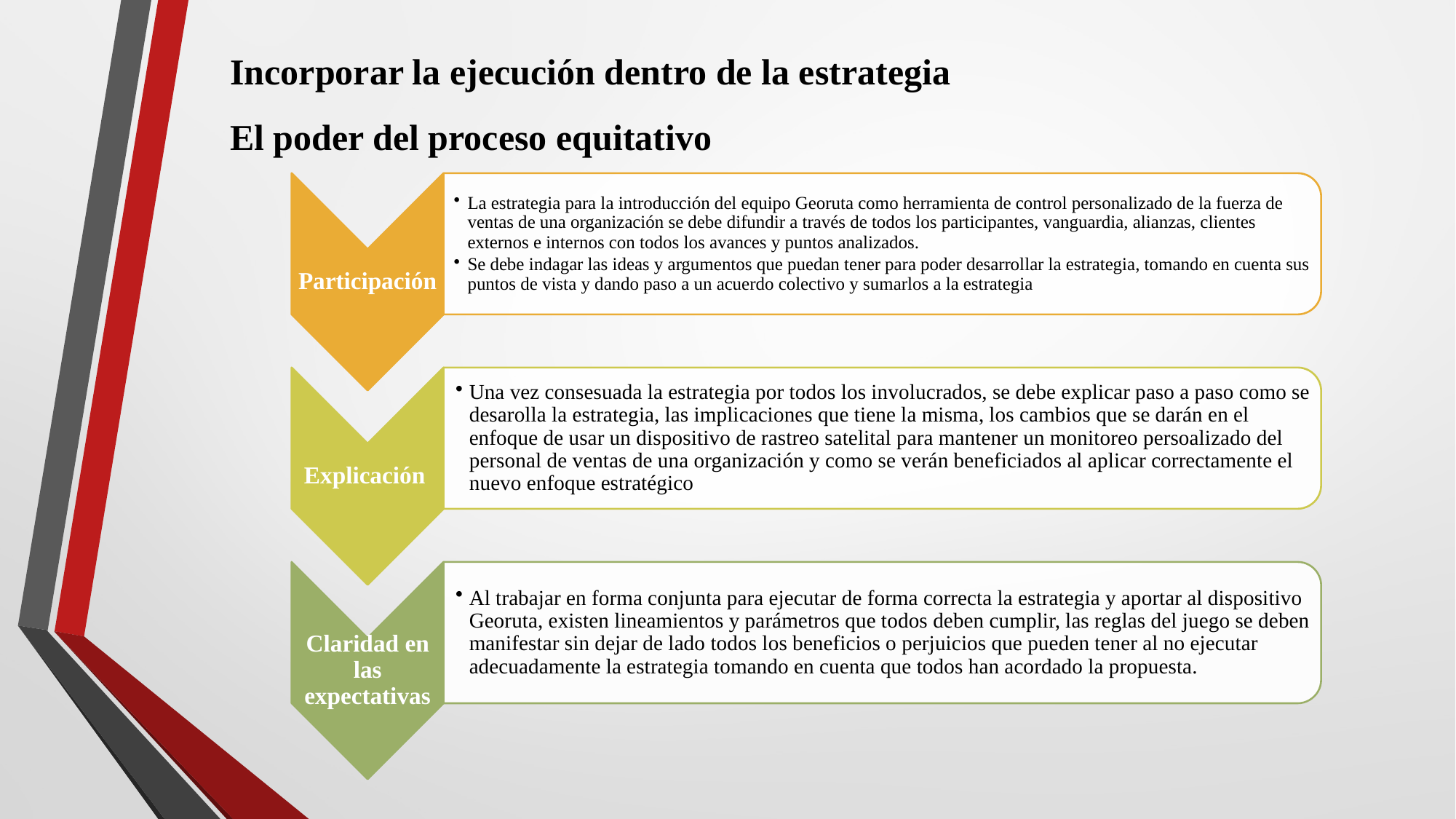

Incorporar la ejecución dentro de la estrategia
El poder del proceso equitativo
Participación
La estrategia para la introducción del equipo Georuta como herramienta de control personalizado de la fuerza de ventas de una organización se debe difundir a través de todos los participantes, vanguardia, alianzas, clientes externos e internos con todos los avances y puntos analizados.
Se debe indagar las ideas y argumentos que puedan tener para poder desarrollar la estrategia, tomando en cuenta sus puntos de vista y dando paso a un acuerdo colectivo y sumarlos a la estrategia
Explicación
Una vez consesuada la estrategia por todos los involucrados, se debe explicar paso a paso como se desarolla la estrategia, las implicaciones que tiene la misma, los cambios que se darán en el enfoque de usar un dispositivo de rastreo satelital para mantener un monitoreo persoalizado del personal de ventas de una organización y como se verán beneficiados al aplicar correctamente el nuevo enfoque estratégico
Claridad en las expectativas
Al trabajar en forma conjunta para ejecutar de forma correcta la estrategia y aportar al dispositivo Georuta, existen lineamientos y parámetros que todos deben cumplir, las reglas del juego se deben manifestar sin dejar de lado todos los beneficios o perjuicios que pueden tener al no ejecutar adecuadamente la estrategia tomando en cuenta que todos han acordado la propuesta.